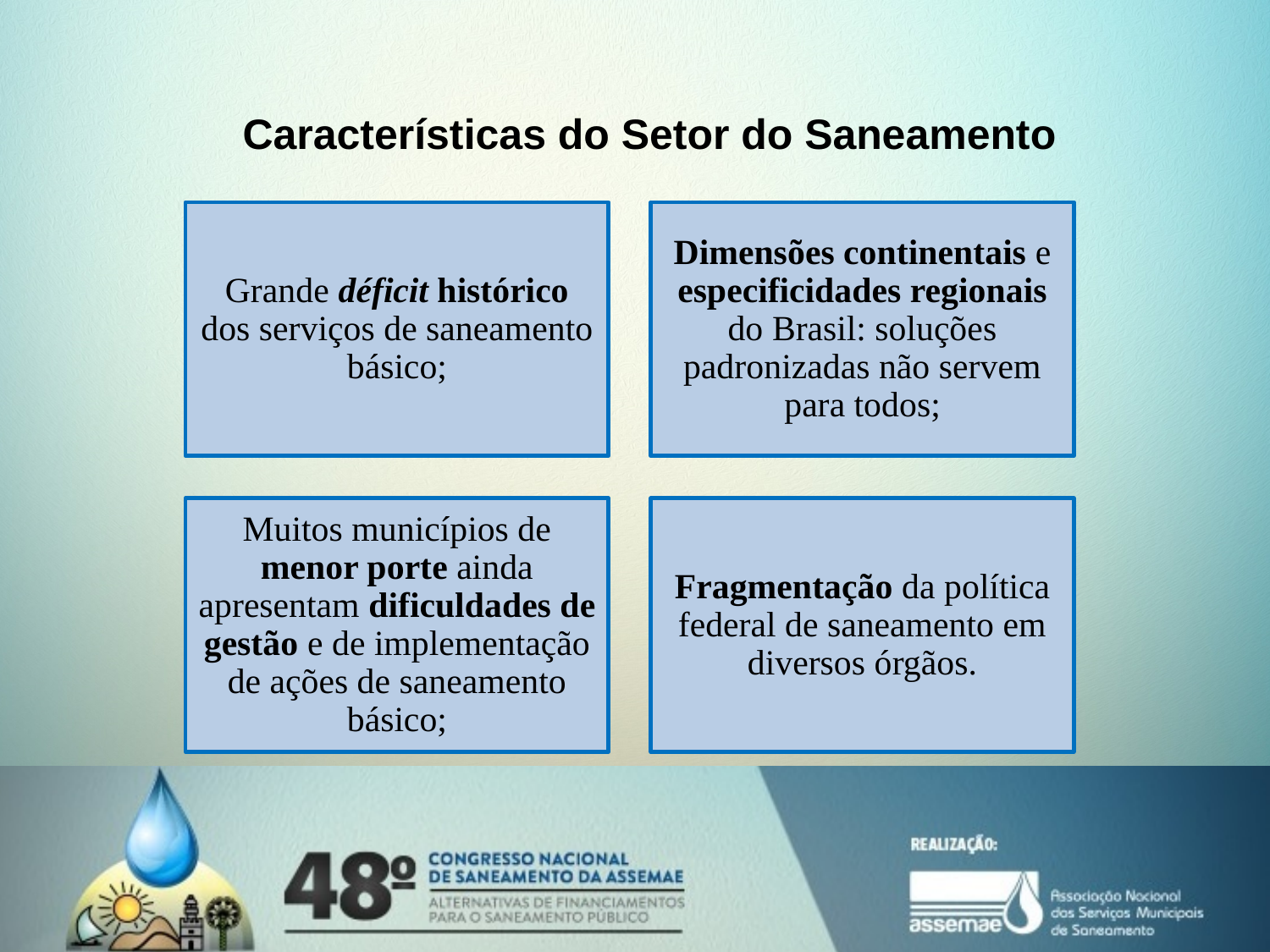

Características do Setor do Saneamento
Grande déficit histórico dos serviços de saneamento básico;
Dimensões continentais e especificidades regionais do Brasil: soluções padronizadas não servem para todos;
Muitos municípios de menor porte ainda apresentam dificuldades de gestão e de implementação de ações de saneamento básico;
Fragmentação da política federal de saneamento em diversos órgãos.